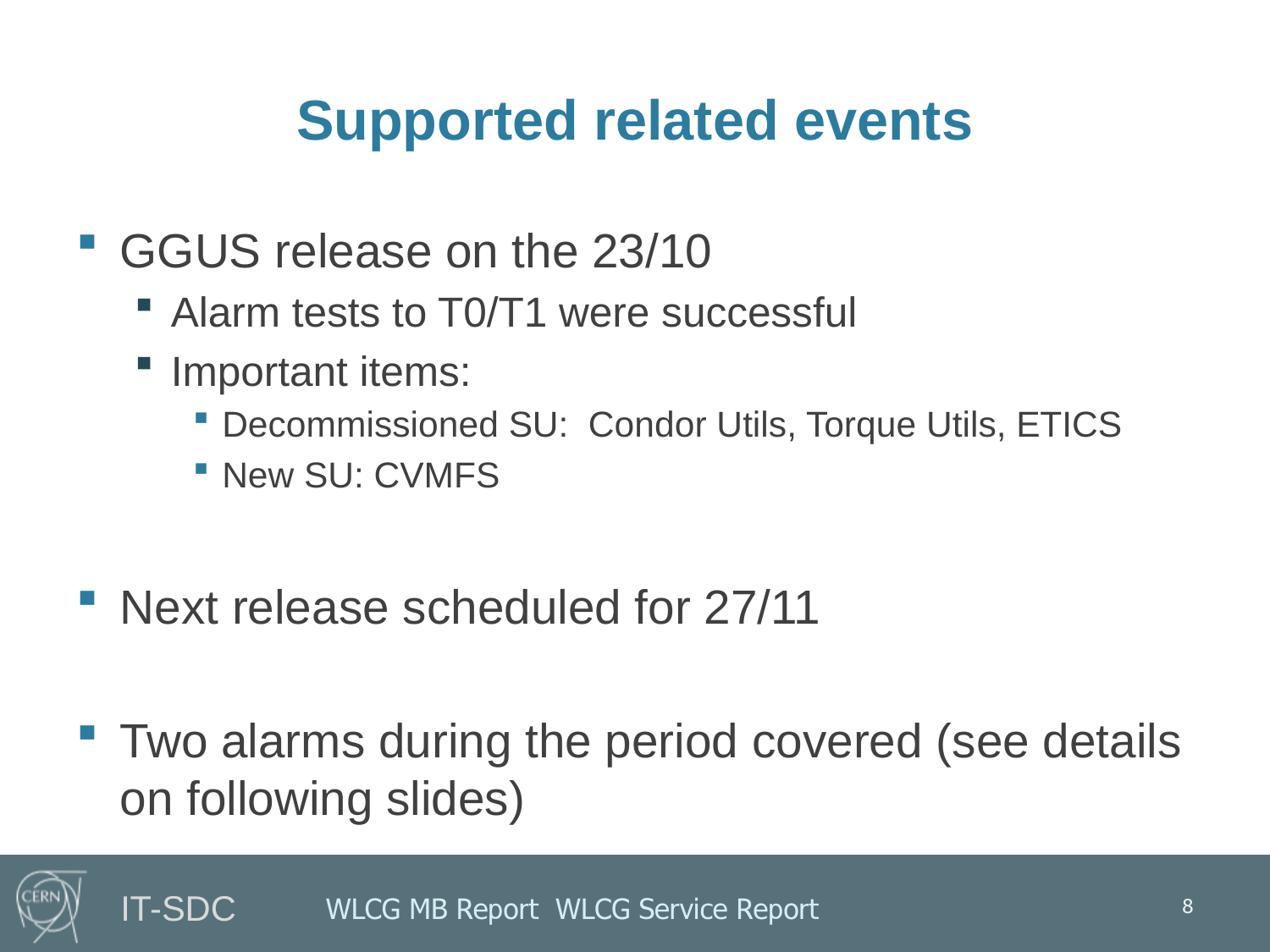

# Supported related events
GGUS release on the 23/10
Alarm tests to T0/T1 were successful
Important items:
Decommissioned SU:  Condor Utils, Torque Utils, ETICS
New SU: CVMFS

Next release scheduled for 27/11

Two alarms during the period covered (see details on following slides)
8
WLCG MB Report  WLCG Service Report